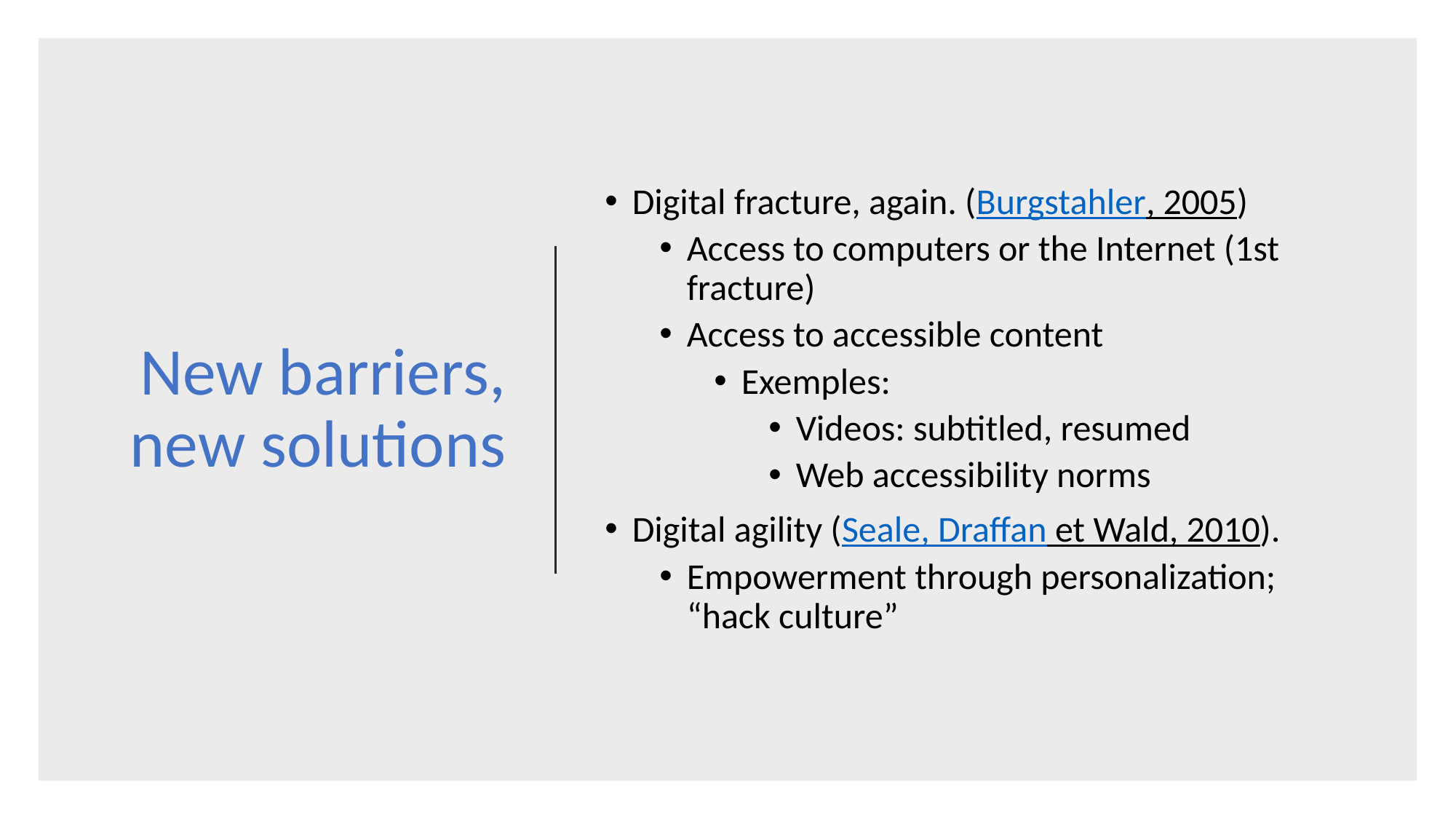

# New barriers, new solutions
Digital fracture, again. (Burgstahler, 2005)
Access to computers or the Internet (1st fracture)
Access to accessible content
Exemples:
Videos: subtitled, resumed
Web accessibility norms
Digital agility (Seale, Draffan et Wald, 2010).
Empowerment through personalization; “hack culture”